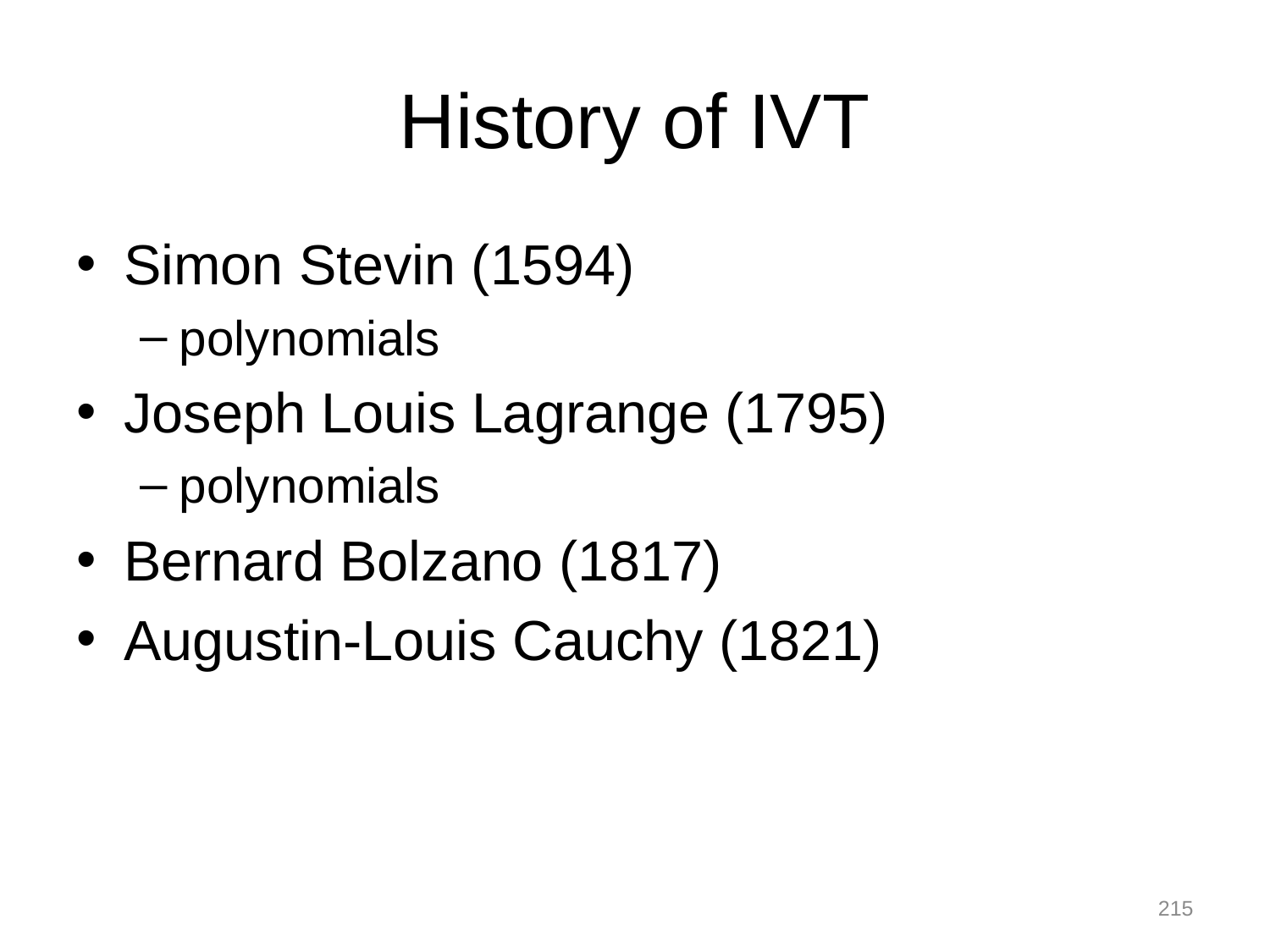

# History of IVT
Simon Stevin (1594)
polynomials
Joseph Louis Lagrange (1795)
polynomials
Bernard Bolzano (1817)
Augustin-Louis Cauchy (1821)
215